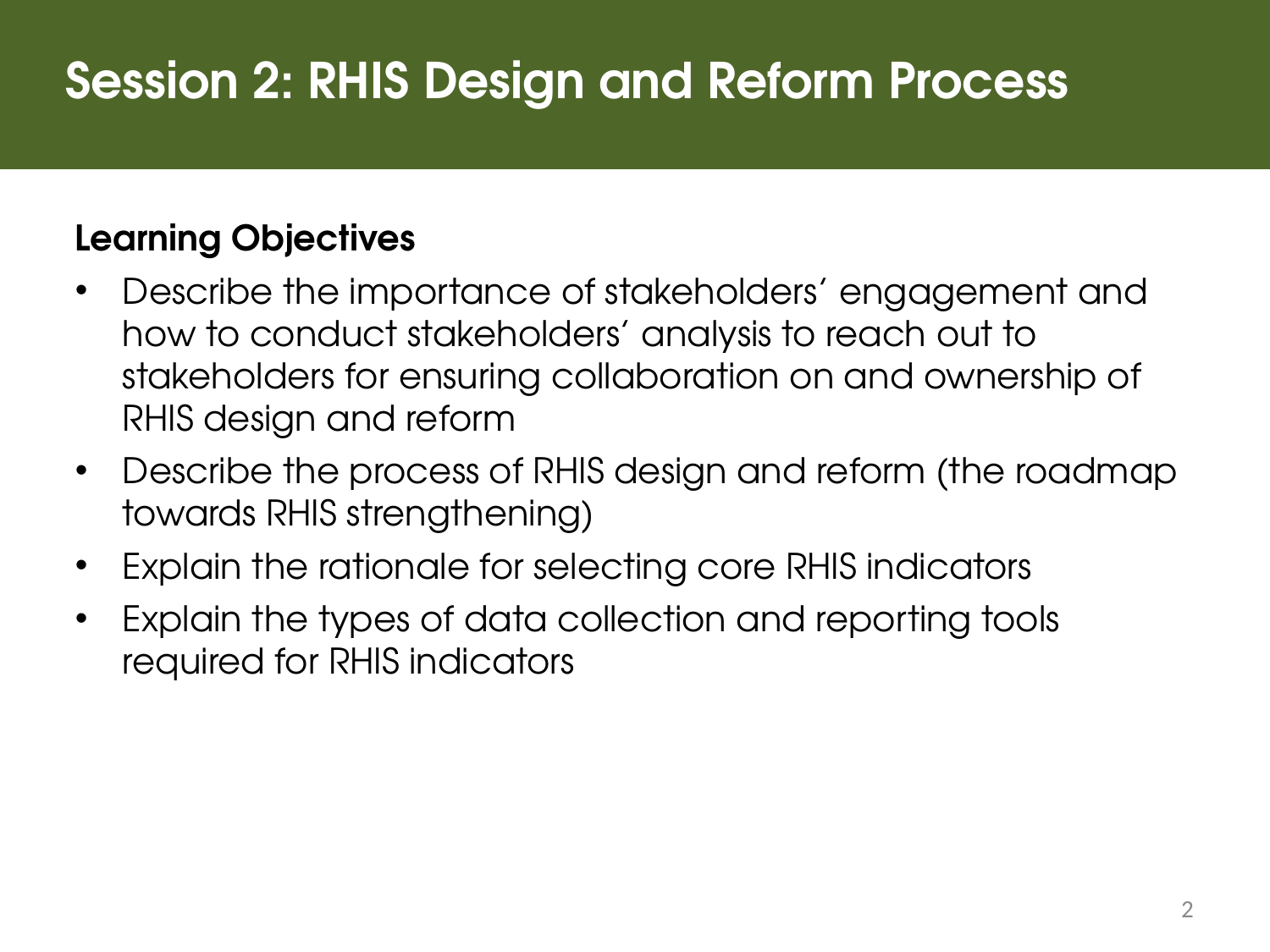

# Session 2: RHIS Design and Reform Process
Learning Objectives
Describe the importance of stakeholders’ engagement and how to conduct stakeholders’ analysis to reach out to stakeholders for ensuring collaboration on and ownership of RHIS design and reform
Describe the process of RHIS design and reform (the roadmap towards RHIS strengthening)
Explain the rationale for selecting core RHIS indicators
Explain the types of data collection and reporting tools required for RHIS indicators
2